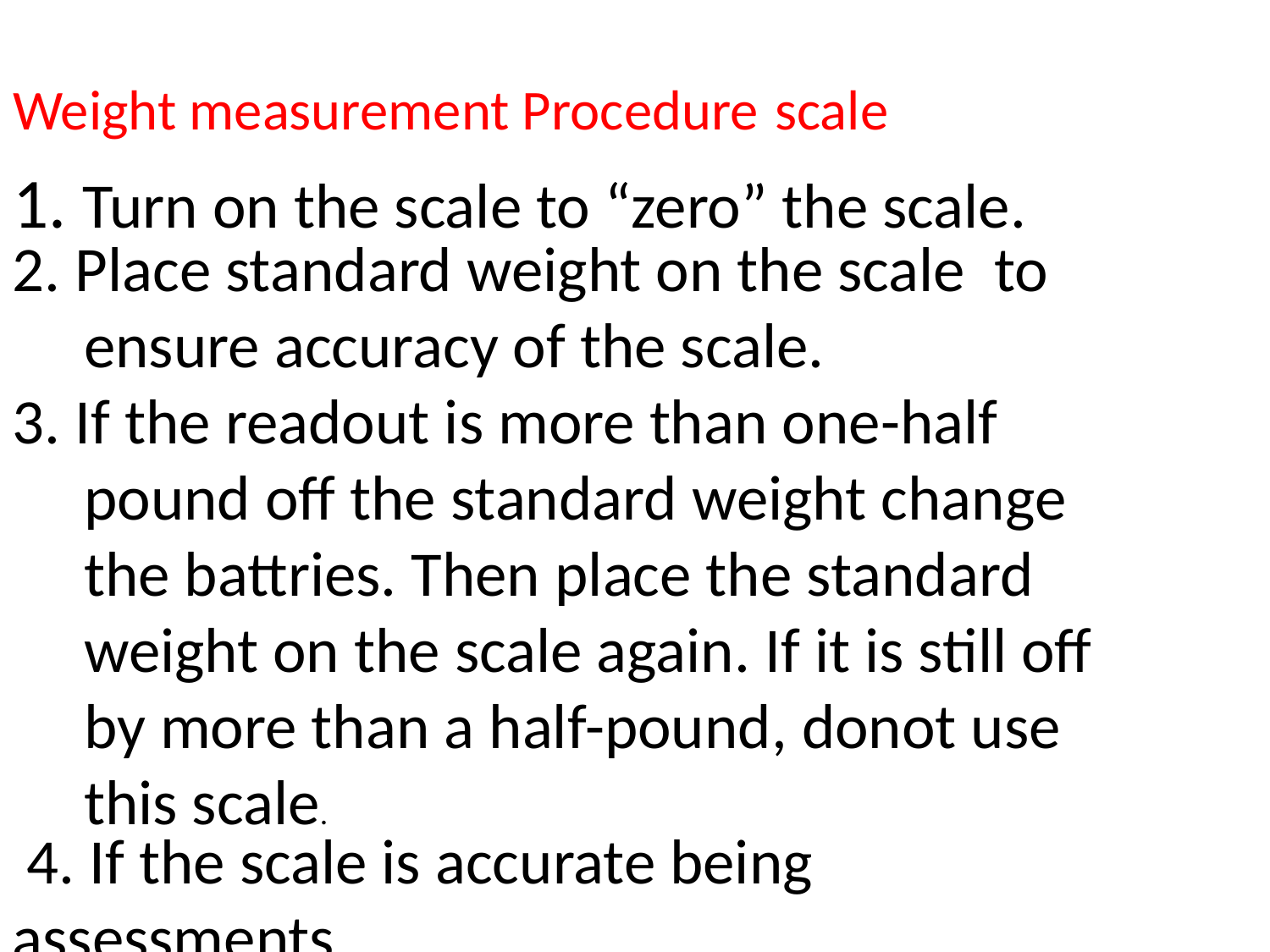

Weight measurement Procedure scale
1. Turn on the scale to “zero” the scale.
2. Place standard weight on the scale  to ensure accuracy of the scale.
3. If the readout is more than one-half pound off the standard weight change the battries. Then place the standard weight on the scale again. If it is still off by more than a half-pound, donot use this scale.

 4. If the scale is accurate being assessments